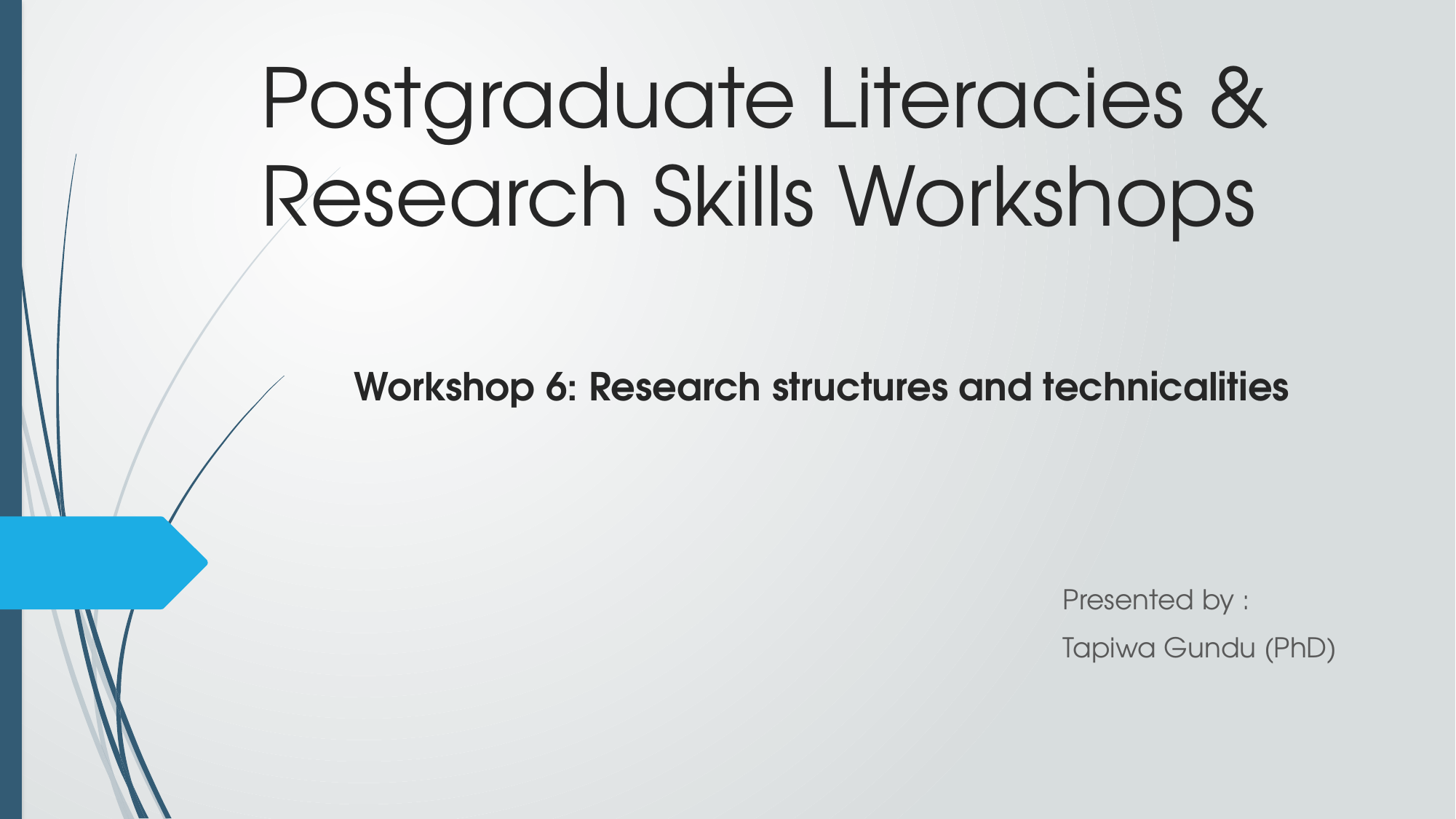

# Postgraduate Literacies & Research Skills Workshops
Workshop 6: Research structures and technicalities
Presented by :
Tapiwa Gundu (PhD)